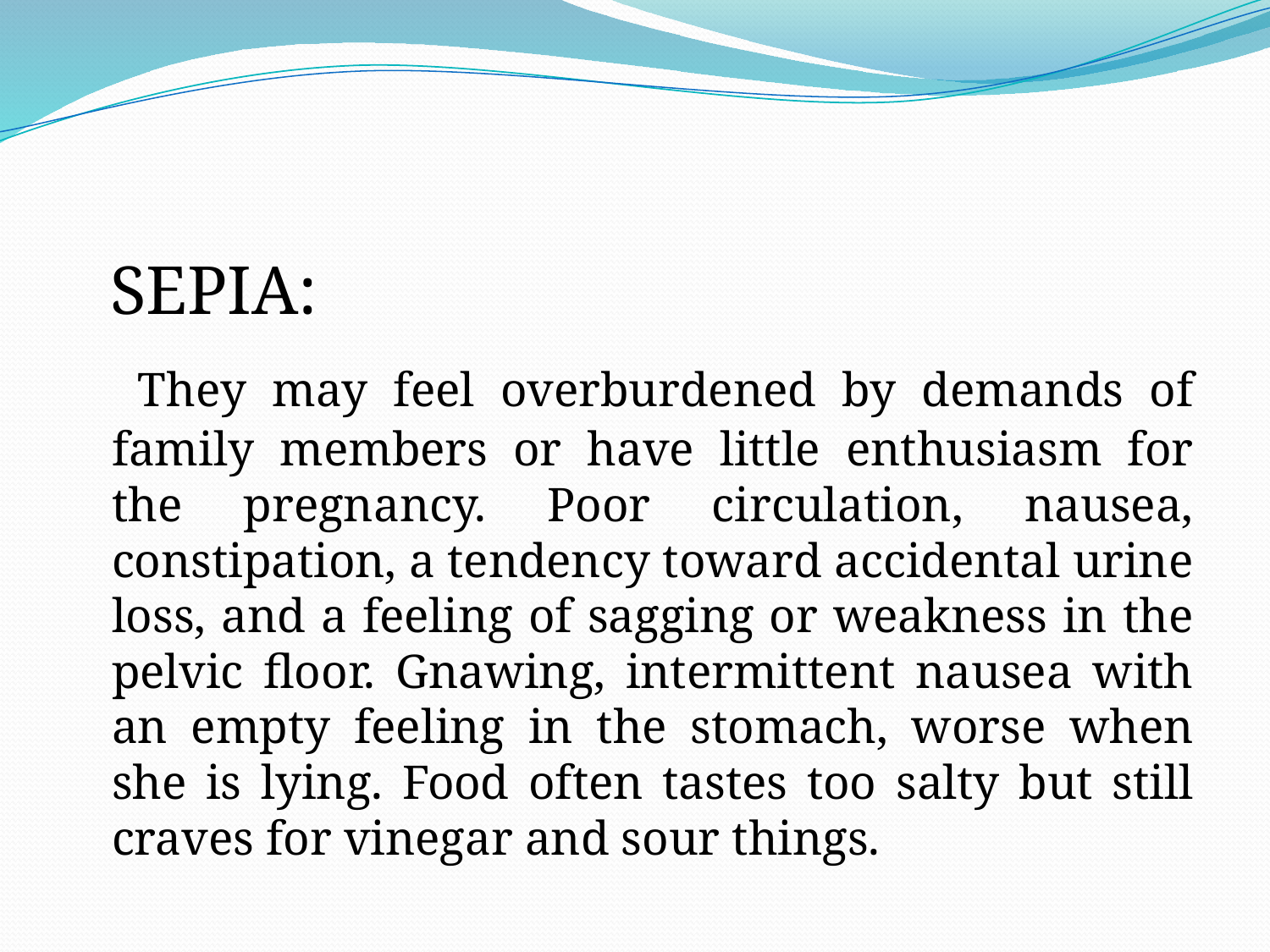

SEPIA:
  They may feel overburdened by demands of family members or have little enthusiasm for the pregnancy. Poor circulation, nausea, constipation, a tendency toward accidental urine loss, and a feeling of sagging or weakness in the pelvic floor. Gnawing, intermittent nausea with an empty feeling in the stomach, worse when she is lying. Food often tastes too salty but still craves for vinegar and sour things.